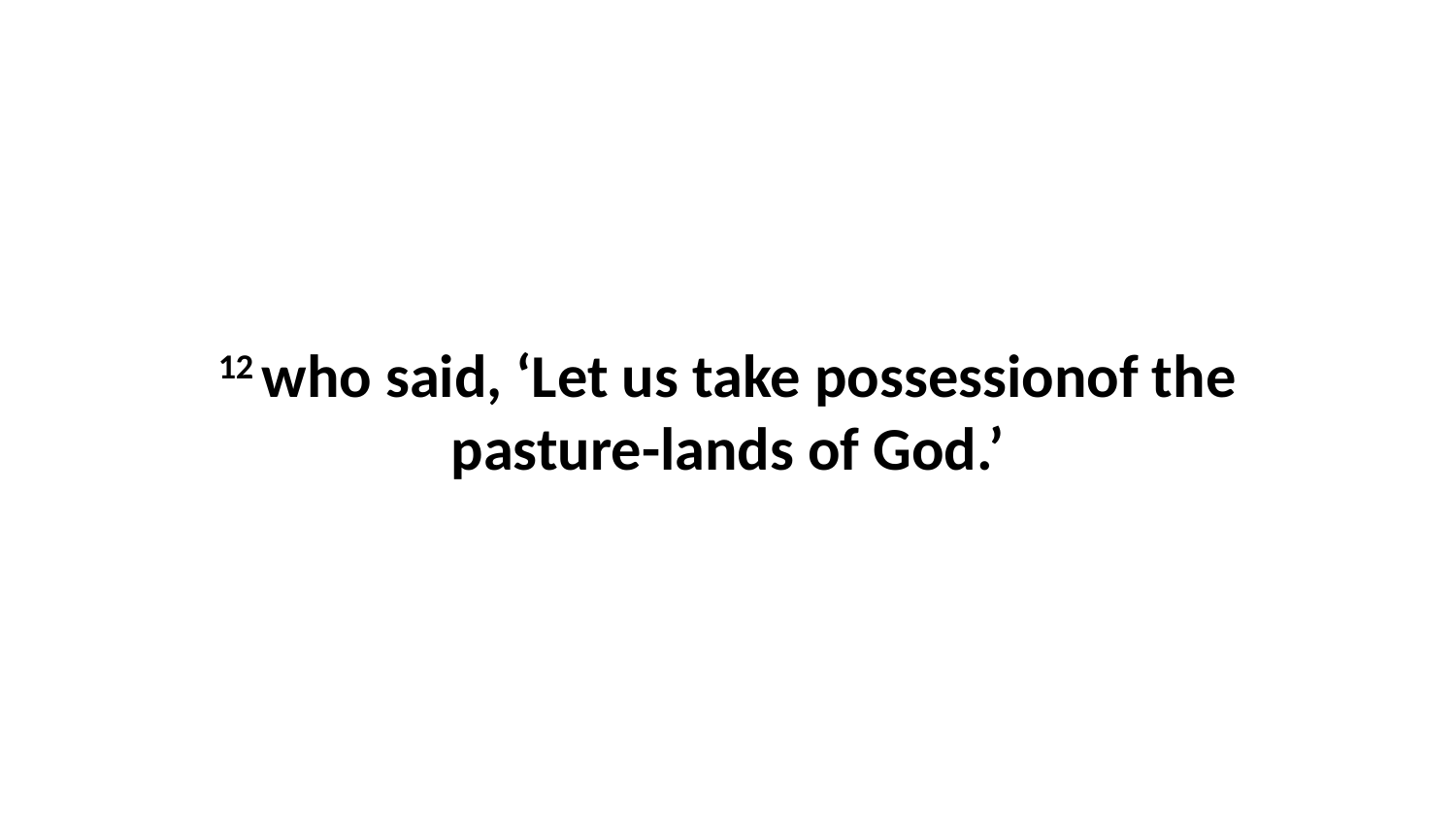

12 who said, ‘Let us take possessionof the pasture-lands of God.’